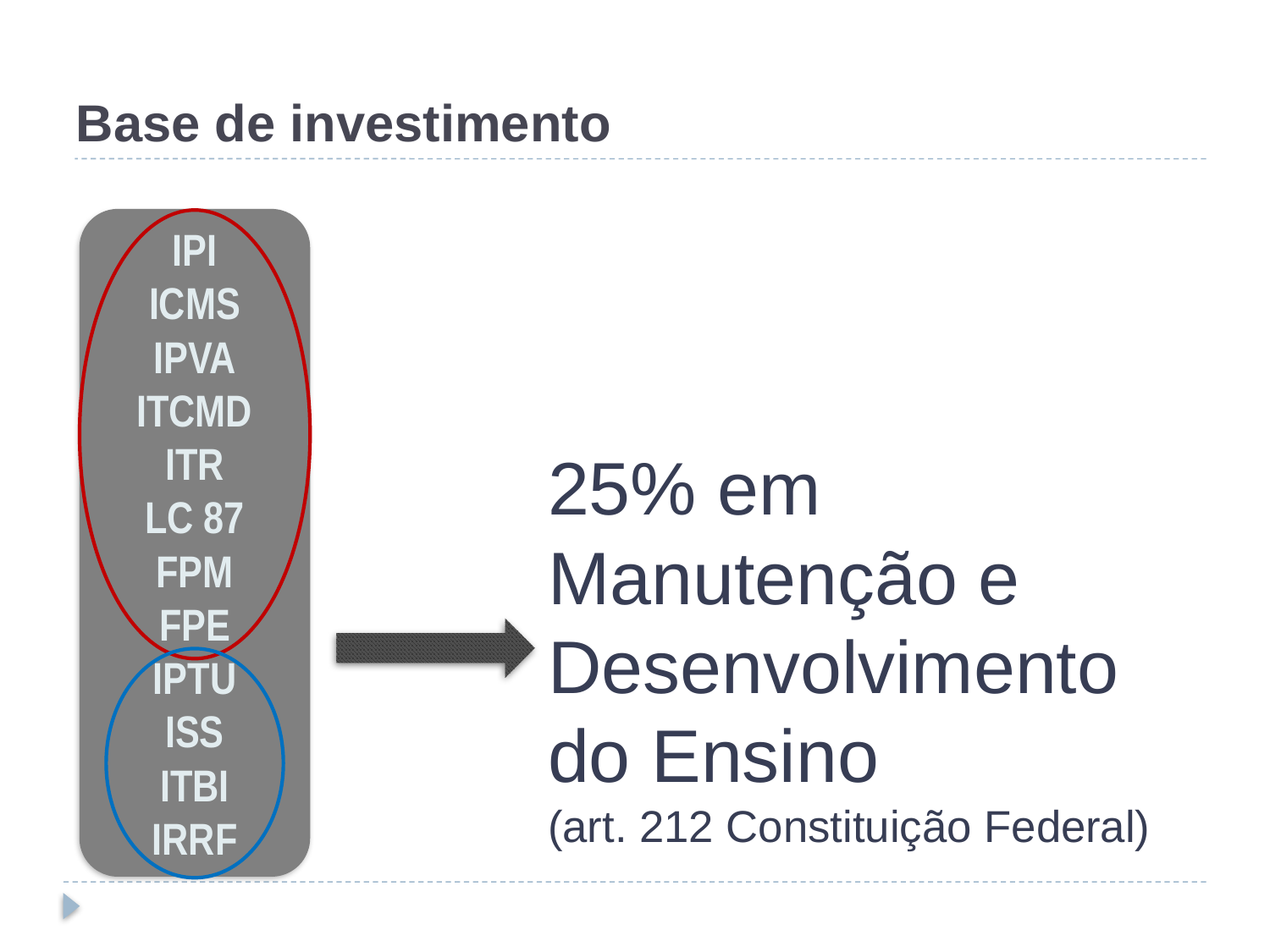

# Base de investimento

IPI
ICMS
IPVA
ITCMD
ITR
LC 87
FPM
FPE
IPTU
ISS
ITBI
IRRF

25% em Manutenção e Desenvolvimento do Ensino
(art. 212 Constituição Federal)